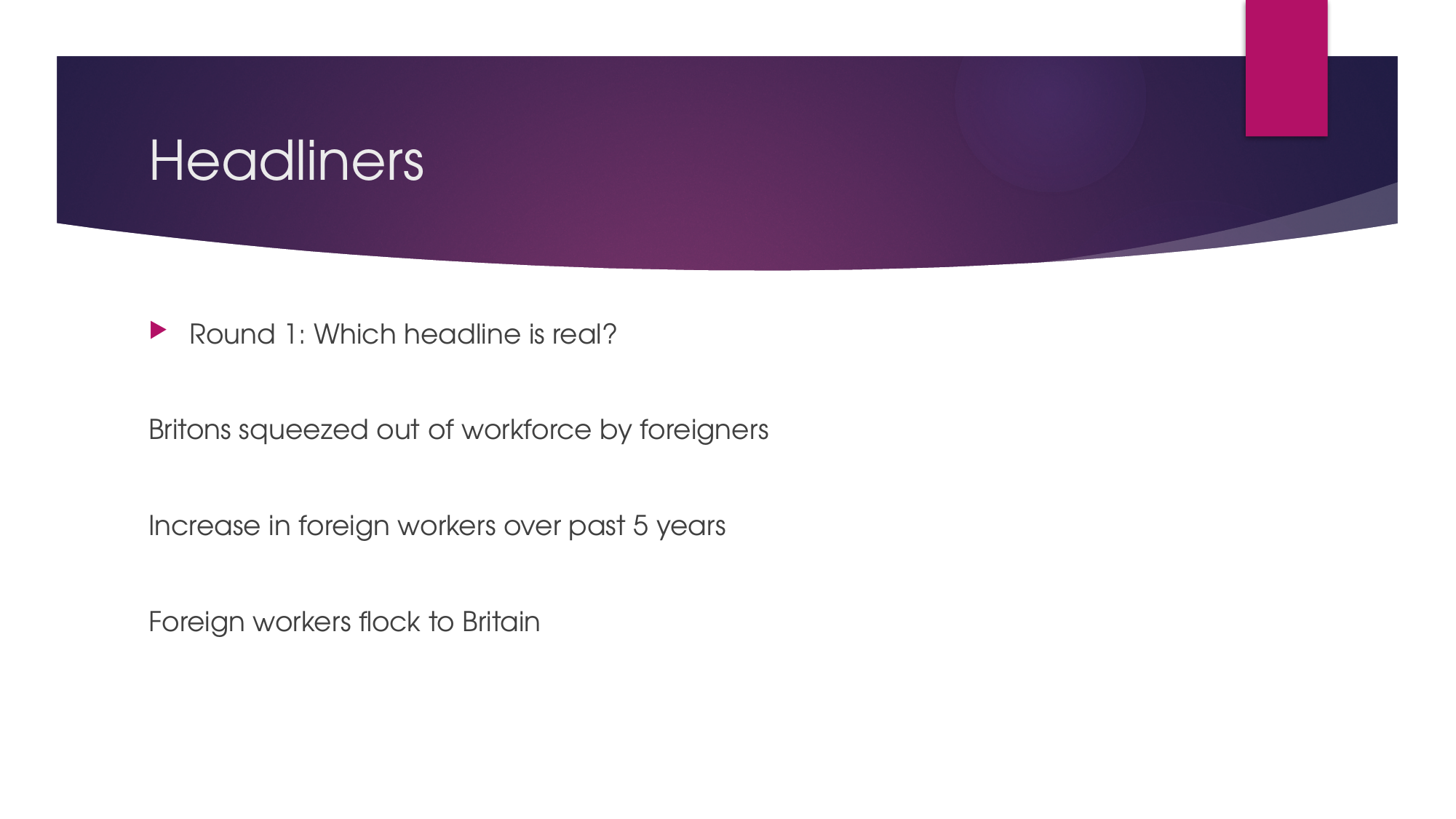

# Headliners
Round 1: Which headline is real?

Britons squeezed out of workforce by foreigners

Increase in foreign workers over past 5 years

Foreign workers flock to Britain